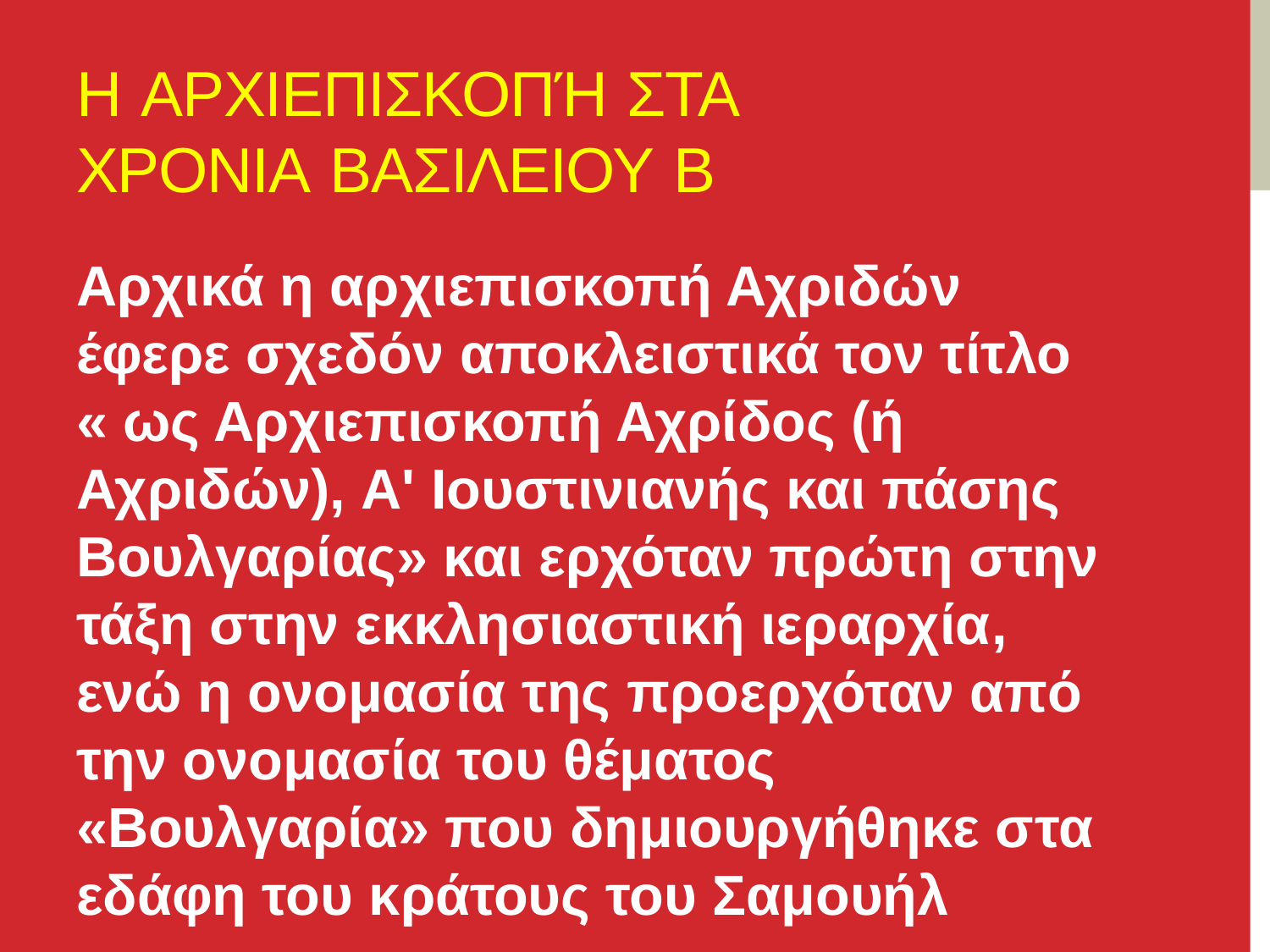

# Η Αρχιεπισκοπή στα χρονια βασιλειου β
Αρχικά η αρχιεπισκοπή Αχριδών έφερε σχεδόν αποκλειστικά τον τίτλο « ως Αρχιεπισκοπή Αχρίδος (ή Αχριδών), A' Ιουστινιανής και πάσης Βουλγαρίας» και ερχόταν πρώτη στην τάξη στην εκκλησιαστική ιεραρχία, ενώ η ονομασία της προερχόταν από την ονομασία του θέματος «Βουλγαρία» που δημιουργήθηκε στα εδάφη του κράτους του Σαμουήλ